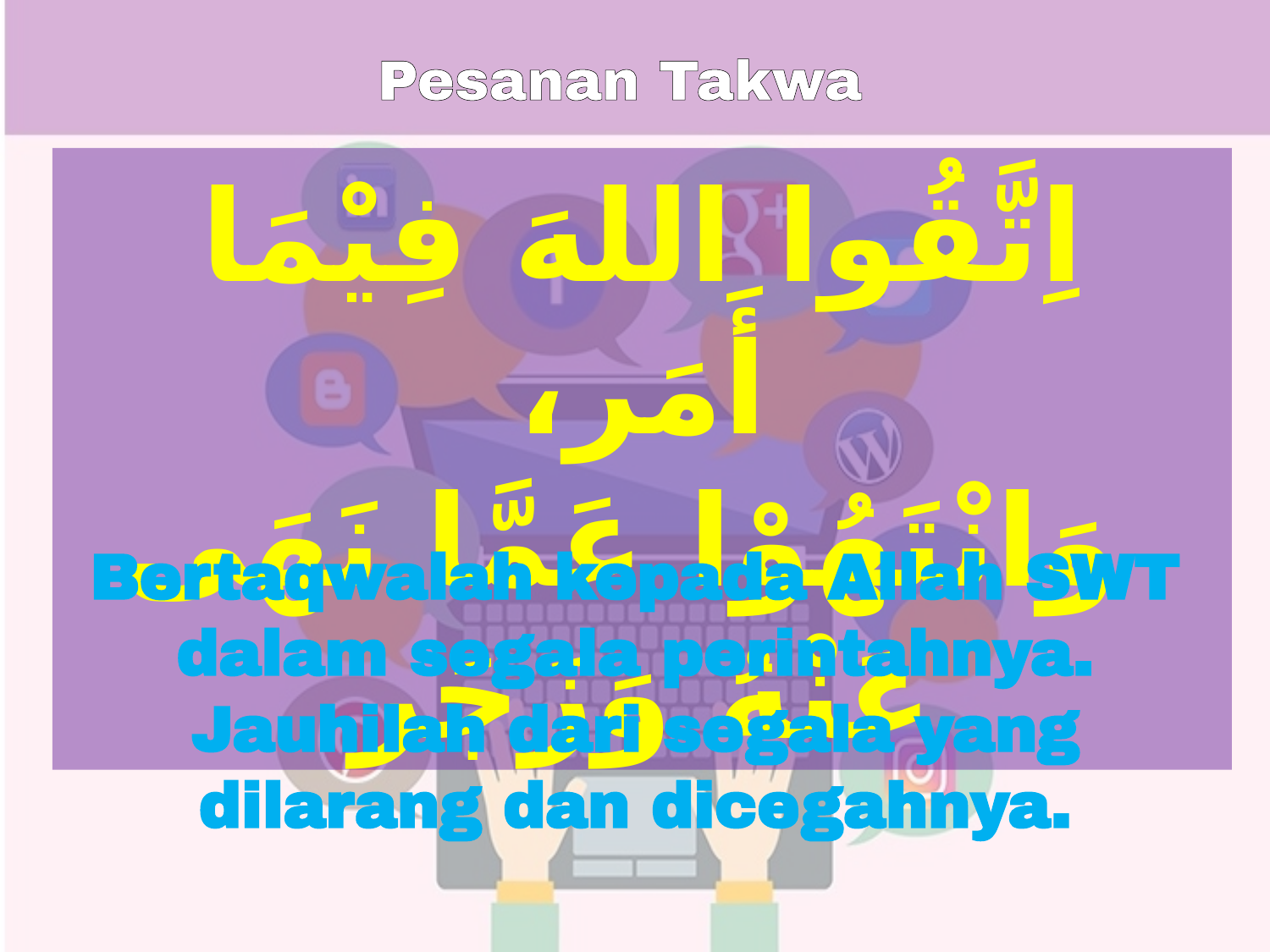

Pesanan Takwa
اِتَّقُوا اللهَ فِيْمَا أَمَر،
 وَانْتَهُوْا عَمَّا نَهَى عَنْهُ وَزَجَر
Bertaqwalah kepada Allah SWT dalam segala perintahnya. Jauhilah dari segala yang dilarang dan dicegahnya.